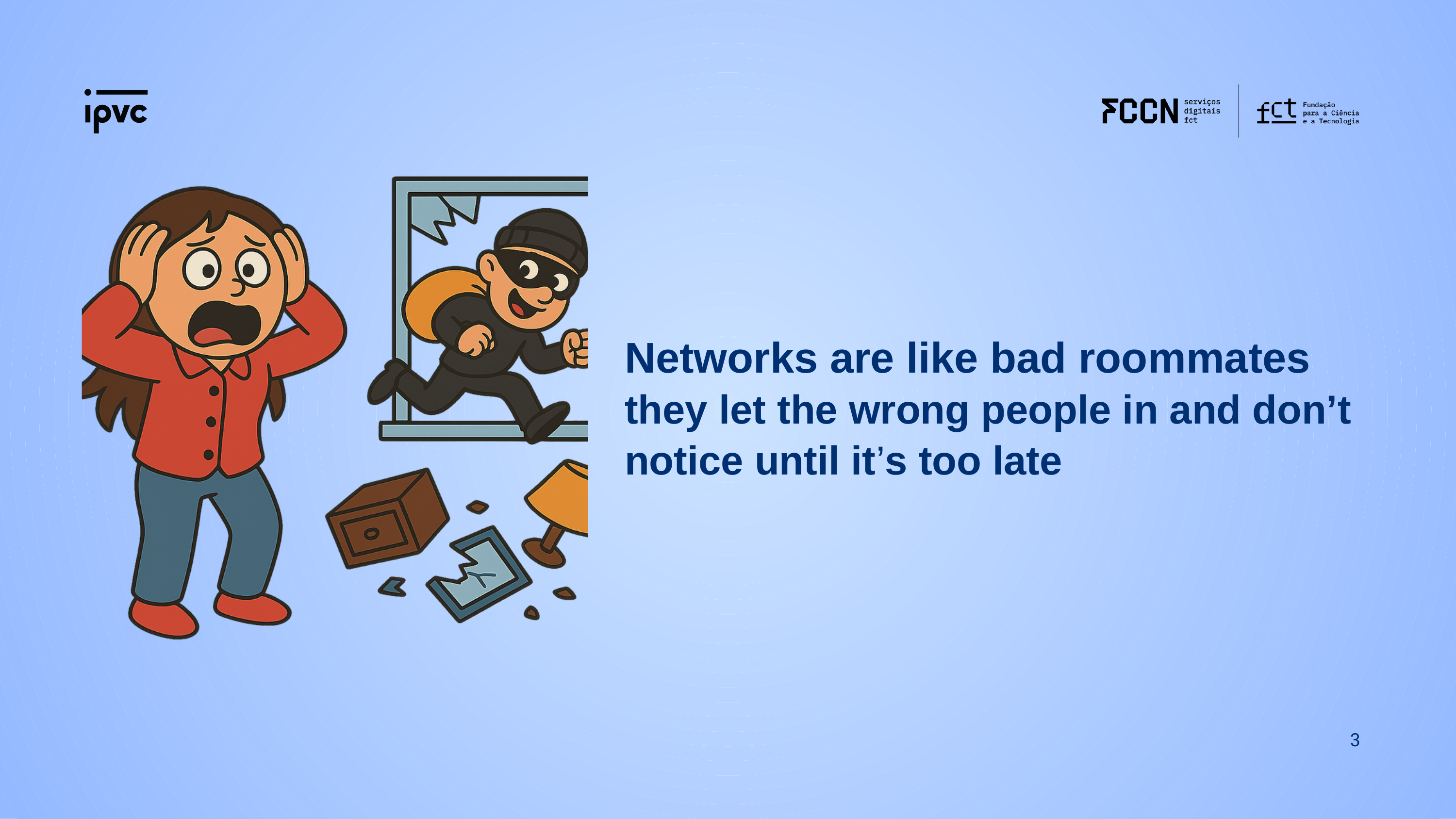

Networks are like bad roommates
they let the wrong people in and don’t notice until it’s too late
3